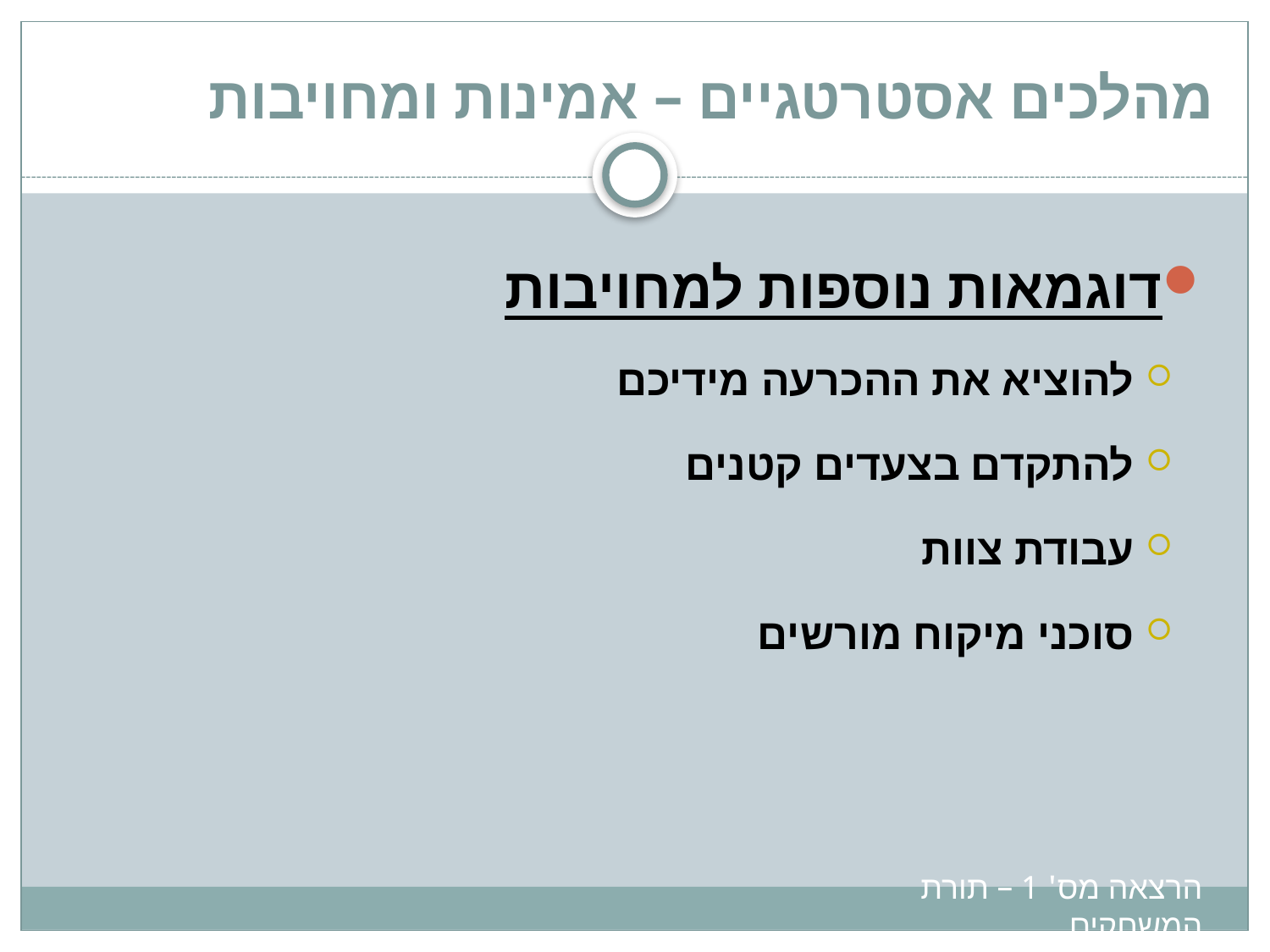

# מהלכים אסטרטגיים – אמינות ומחויבות
דוגמאות נוספות למחויבות
להוציא את ההכרעה מידיכם
להתקדם בצעדים קטנים
עבודת צוות
סוכני מיקוח מורשים